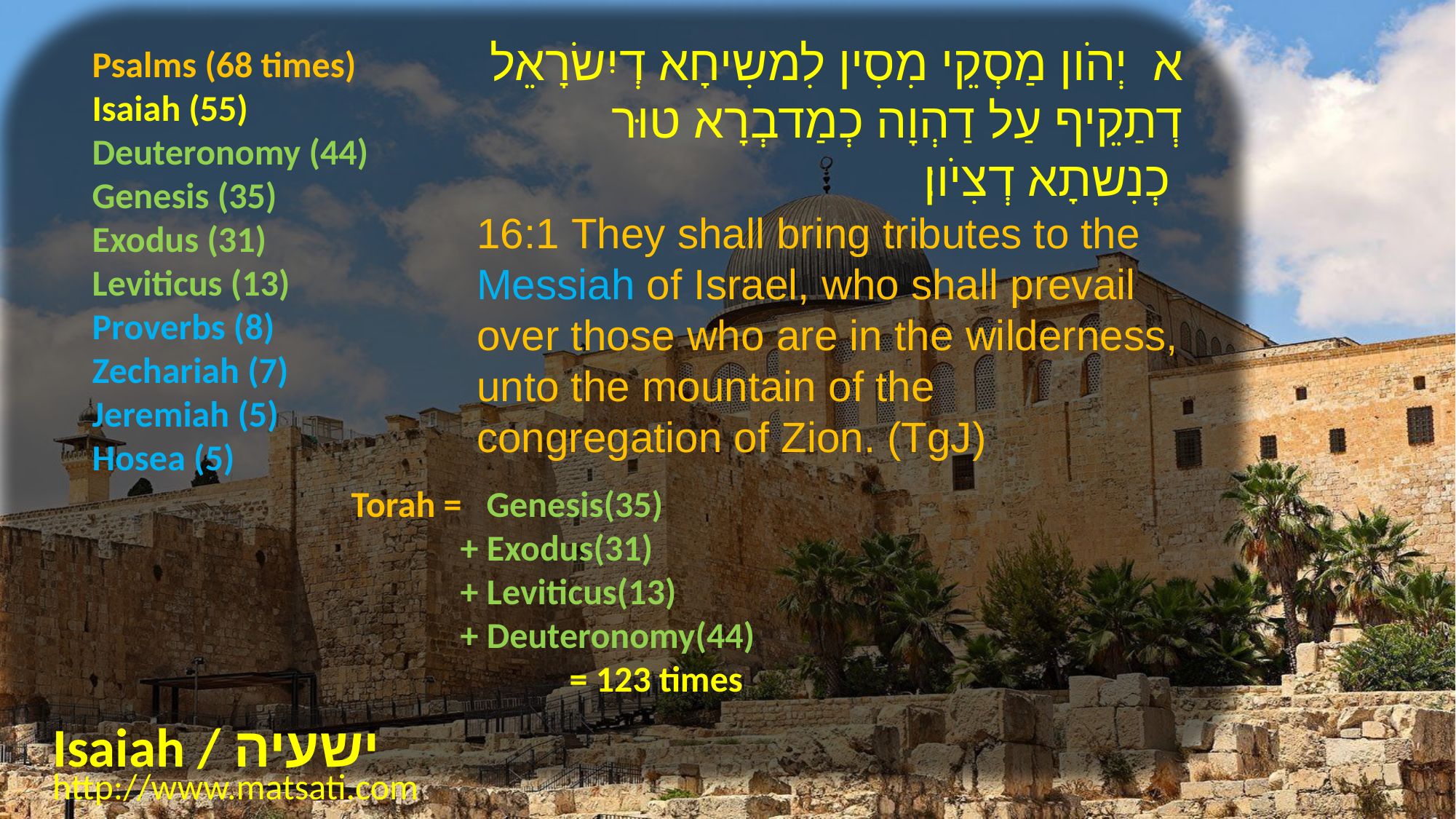

א  יְהֹון מַסְקֵי מִסִין לִמשִיחָא דְיִשׂרָאֵל דְתַקֵיף עַל דַהְוָה כְמַדבְרָא טוּר כְנִשתָא דְצִיֹון׃
16:1 They shall bring tributes to the Messiah of Israel, who shall prevail over those who are in the wilderness, unto the mountain of the congregation of Zion. (TgJ)
Psalms (68 times)
Isaiah (55)
Deuteronomy (44)
Genesis (35)
Exodus (31)
Leviticus (13)
Proverbs (8)
Zechariah (7)
Jeremiah (5)
Hosea (5)
Torah =   Genesis(35)
	+ Exodus(31)
	+ Leviticus(13)
	+ Deuteronomy(44)
		= 123 times
Isaiah / ישעיה
http://www.matsati.com